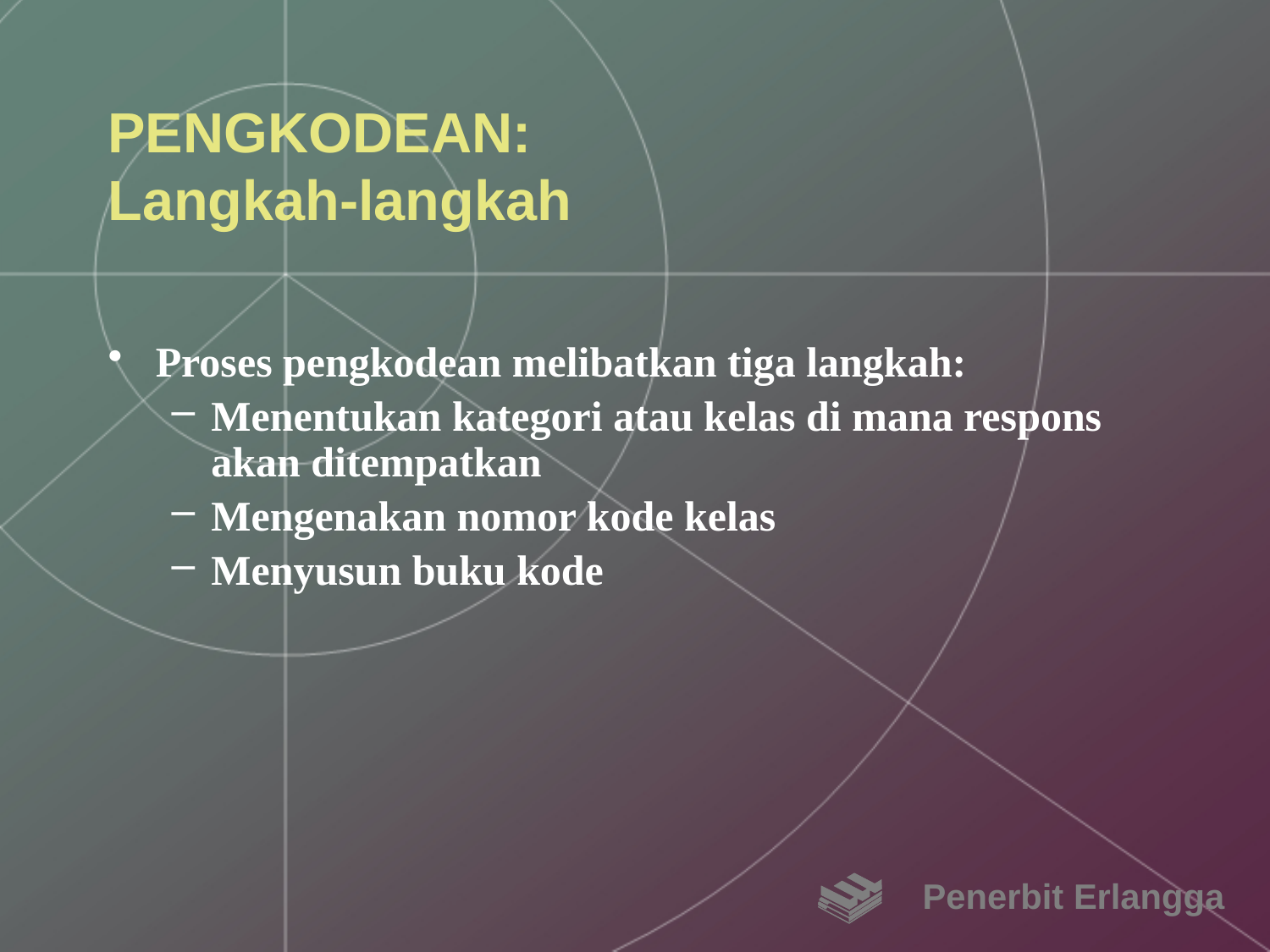

# PENGKODEAN: Langkah-langkah

Proses pengkodean melibatkan tiga langkah:
Menentukan kategori atau kelas di mana respons akan ditempatkan
Mengenakan nomor kode kelas
Menyusun buku kode
Penerbit Erlangga